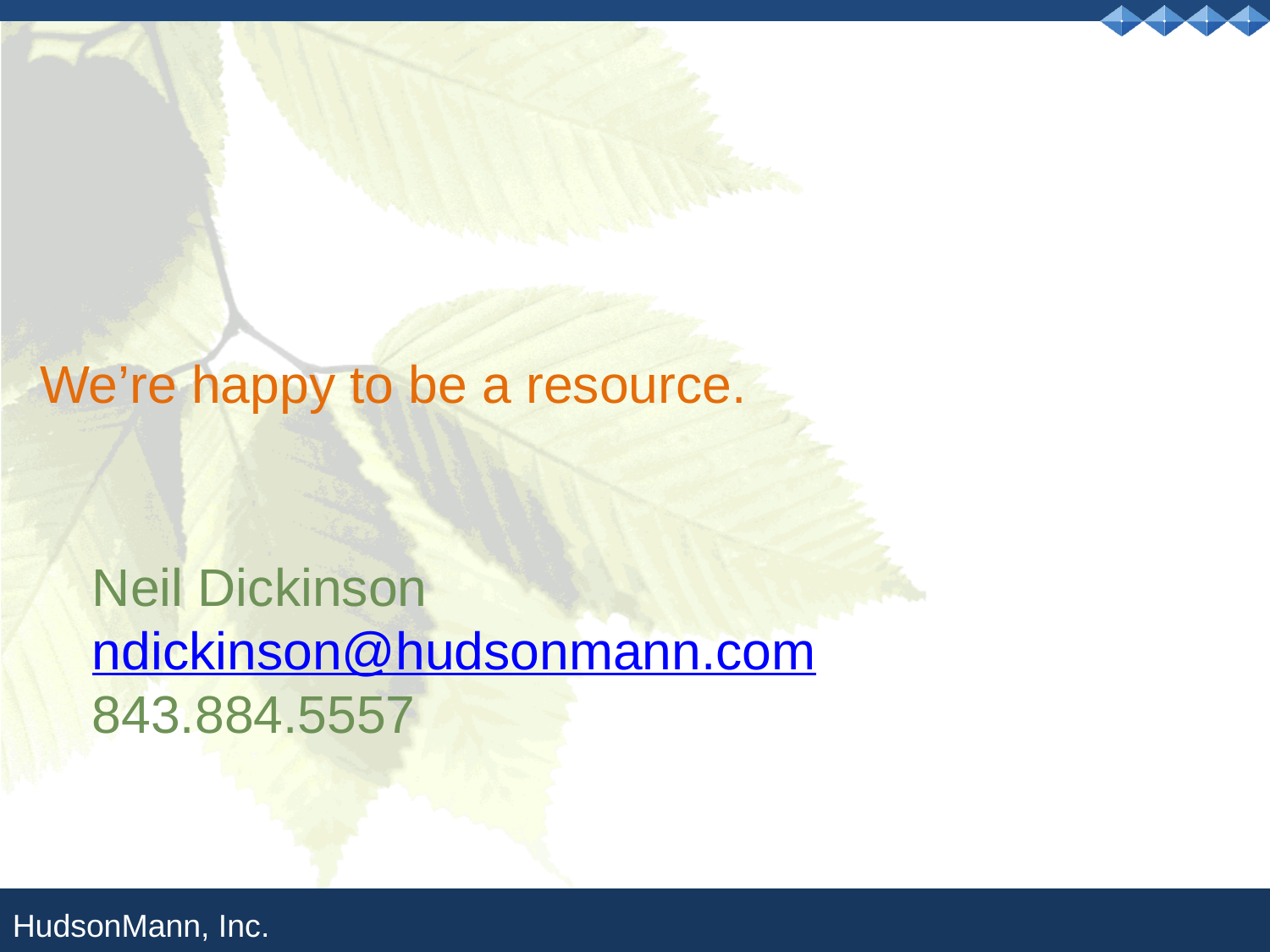

We’re happy to be a resource.

Neil Dickinson
ndickinson@hudsonmann.com
843.884.5557